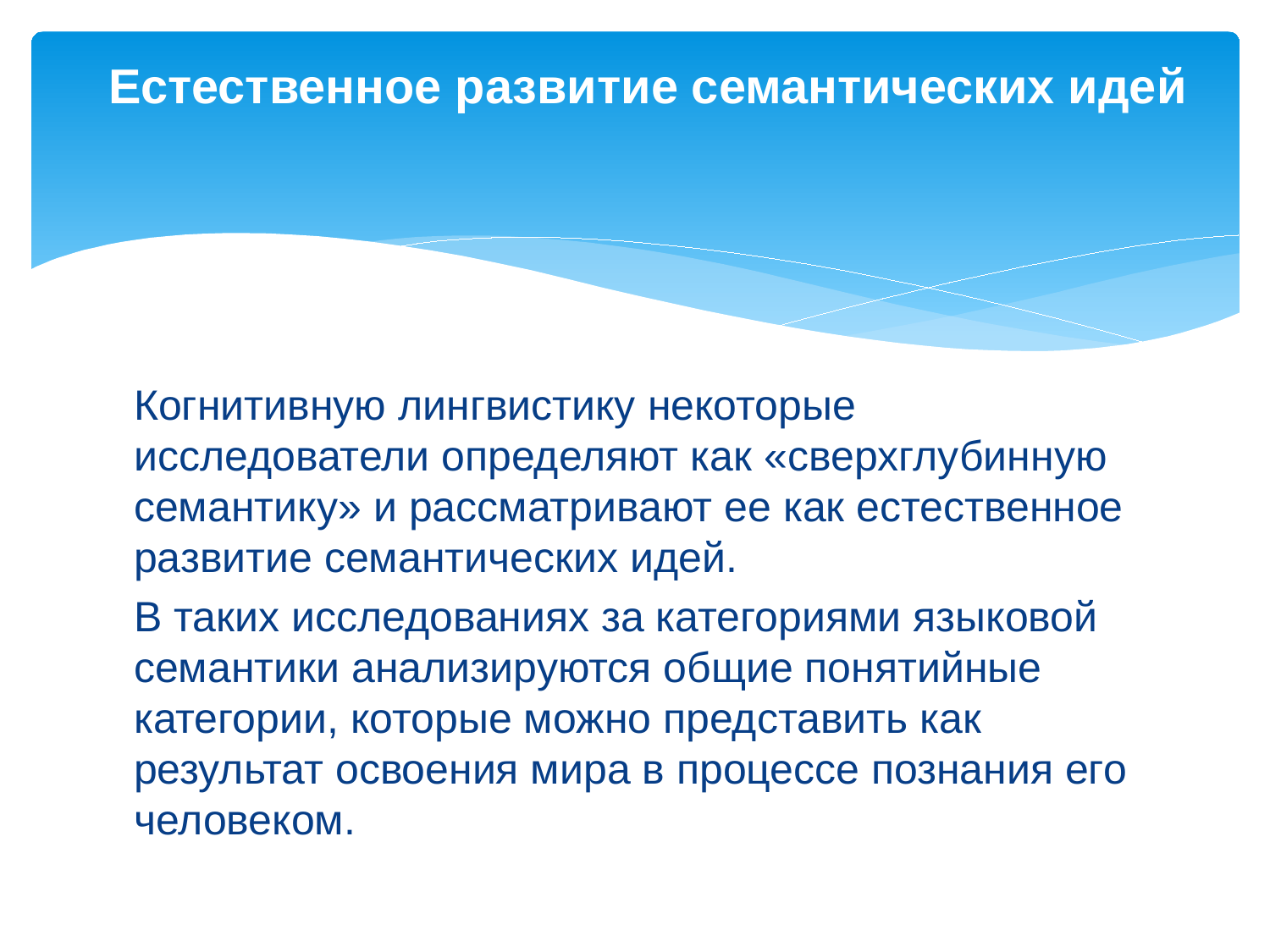

# Естественное развитие семантических идей
Когнитивную лингвистику некоторые исследователи определяют как «сверхглубинную семантику» и рассматривают ее как естественное развитие семантических идей.
В таких исследованиях за категориями языковой семантики анализируются общие понятийные категории, которые можно представить как результат освоения мира в процессе познания его человеком.